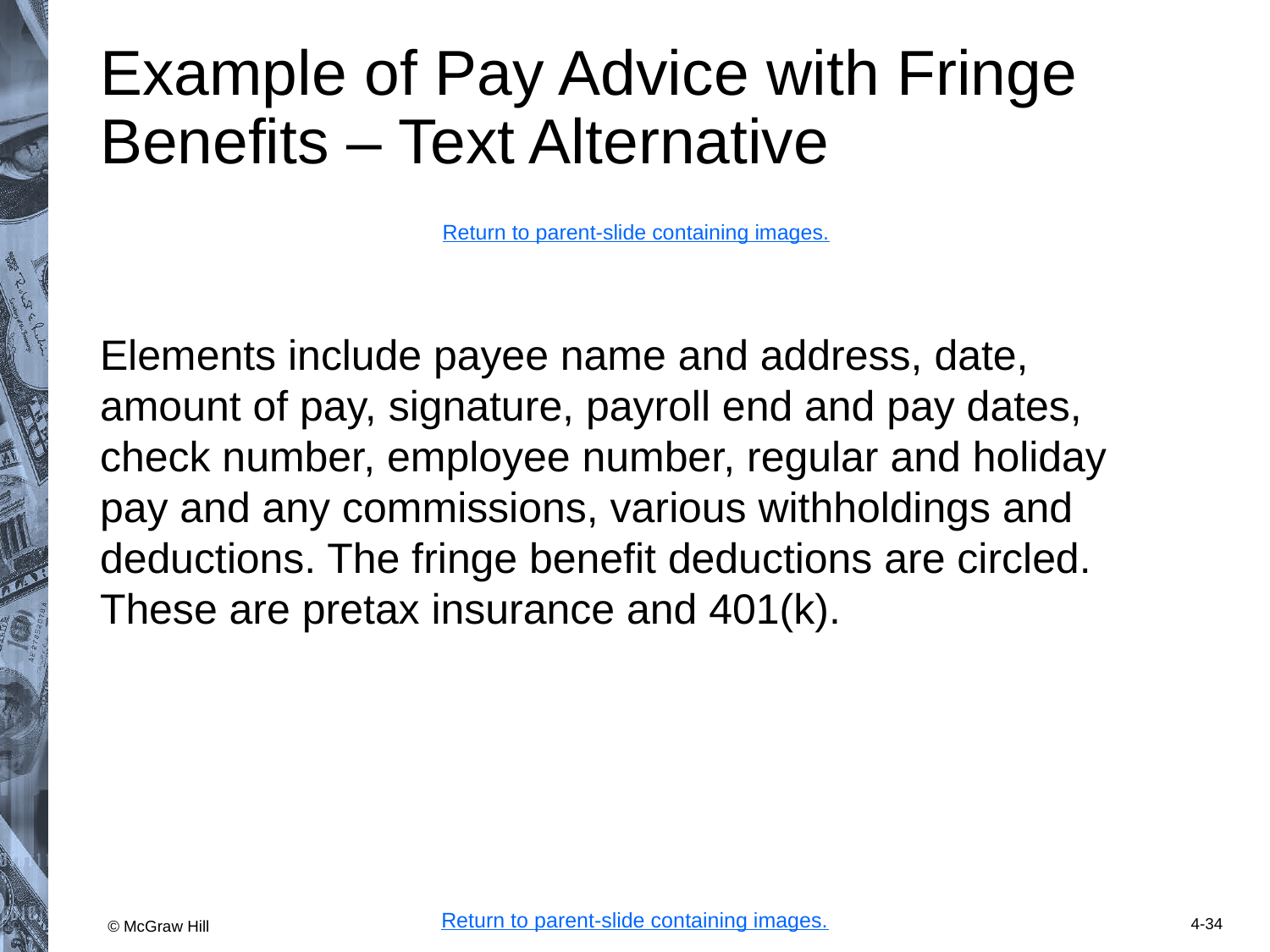

# Example of Pay Advice with Fringe Benefits – Text Alternative
Return to parent-slide containing images.
Elements include payee name and address, date, amount of pay, signature, payroll end and pay dates, check number, employee number, regular and holiday pay and any commissions, various withholdings and deductions. The fringe benefit deductions are circled. These are pretax insurance and 401(k).
Return to parent-slide containing images.